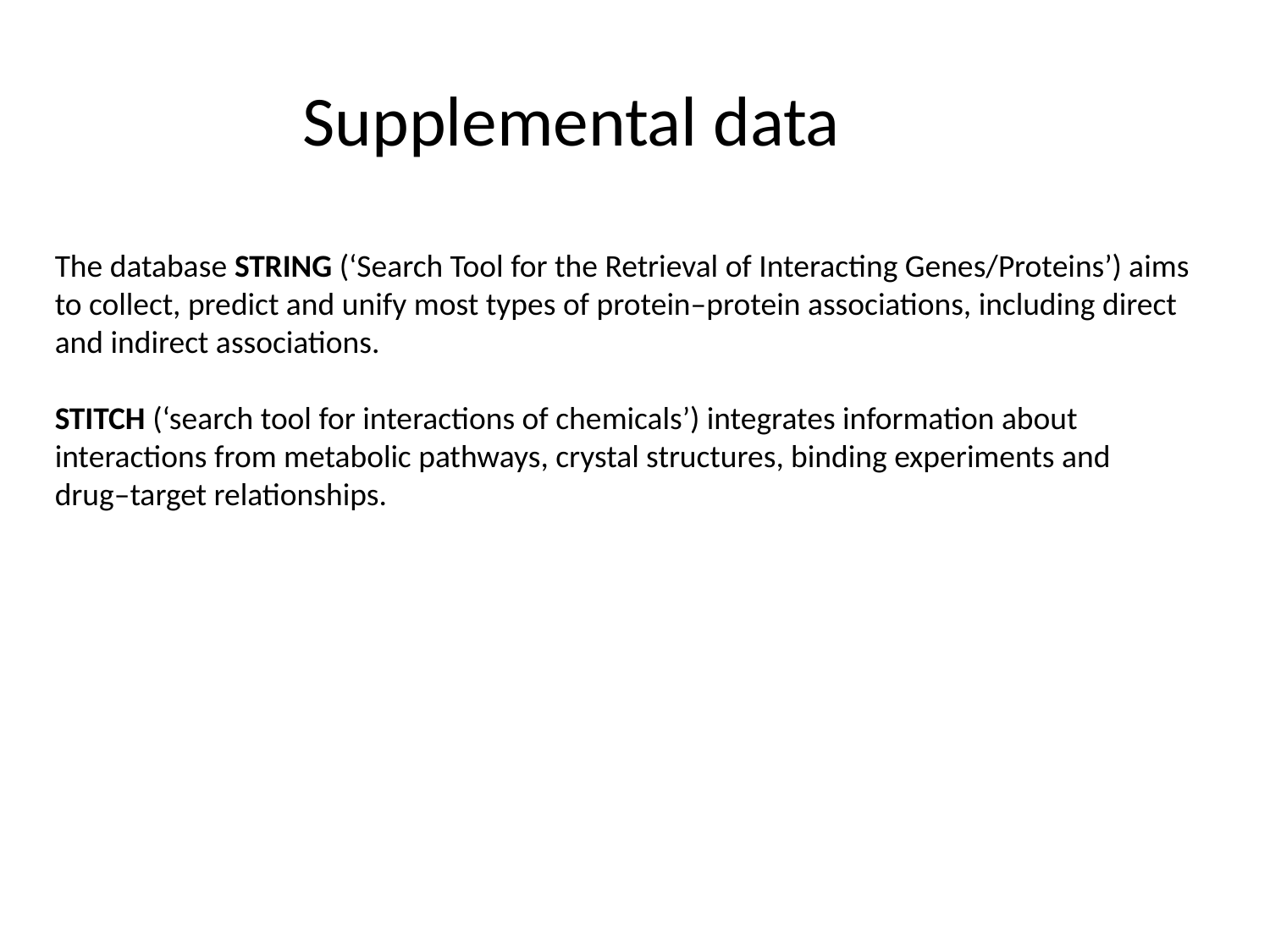

Supplemental data

The database STRING (‘Search Tool for the Retrieval of Interacting Genes/Proteins’) aims to collect, predict and unify most types of protein–protein associations, including direct and indirect associations.

STITCH (‘search tool for interactions of chemicals’) integrates information about interactions from metabolic pathways, crystal structures, binding experiments and drug–target relationships.